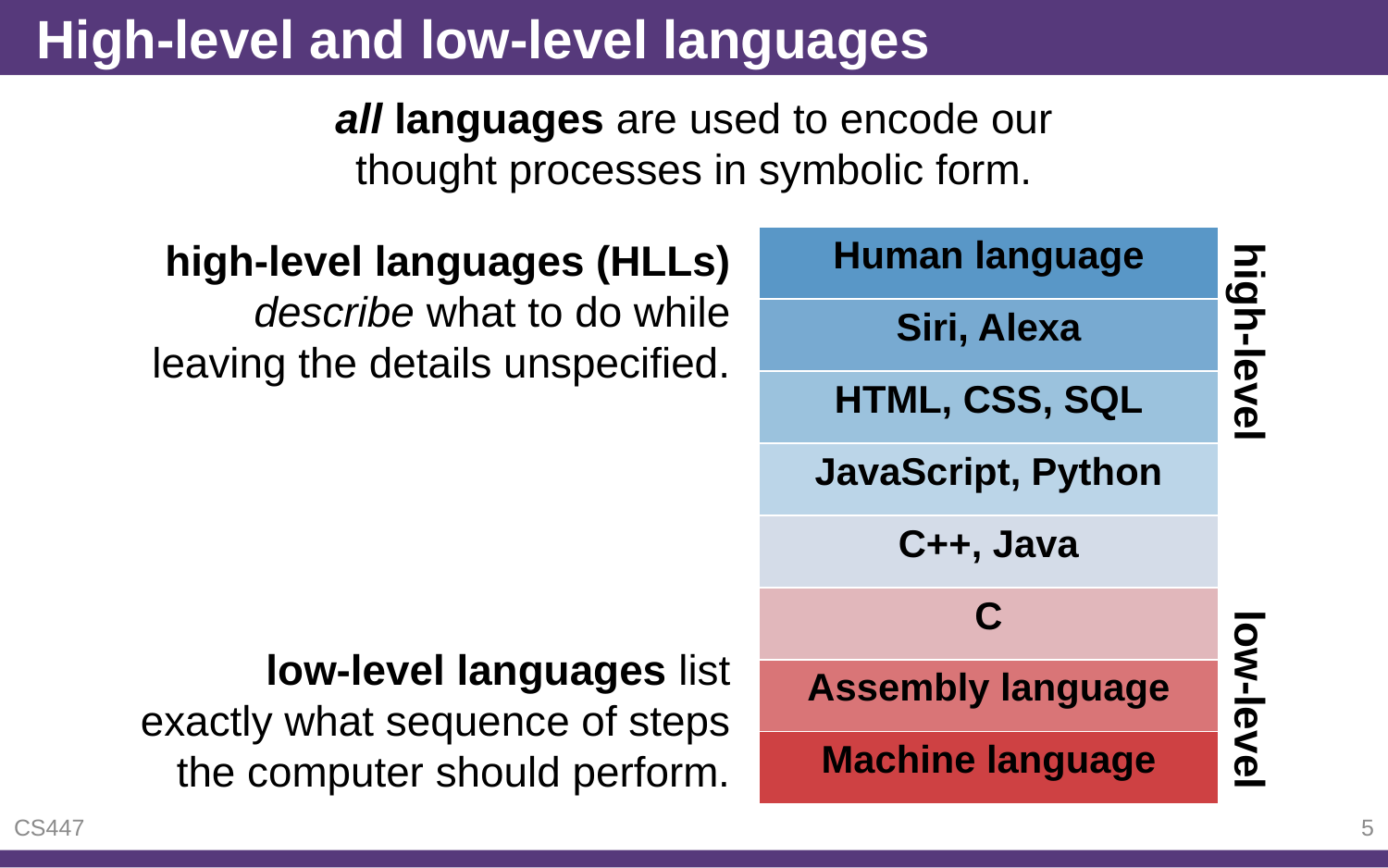

# High-level and low-level languages
all languages are used to encode our thought processes in symbolic form.
high-level languages (HLLs) describe what to do while leaving the details unspecified.
| Human language |
| --- |
| Siri, Alexa |
| HTML, CSS, SQL |
| JavaScript, Python |
| C++, Java |
| C |
| Assembly language |
| Machine language |
high-level
low-level languages list exactly what sequence of steps the computer should perform.
low-level
CS447
5